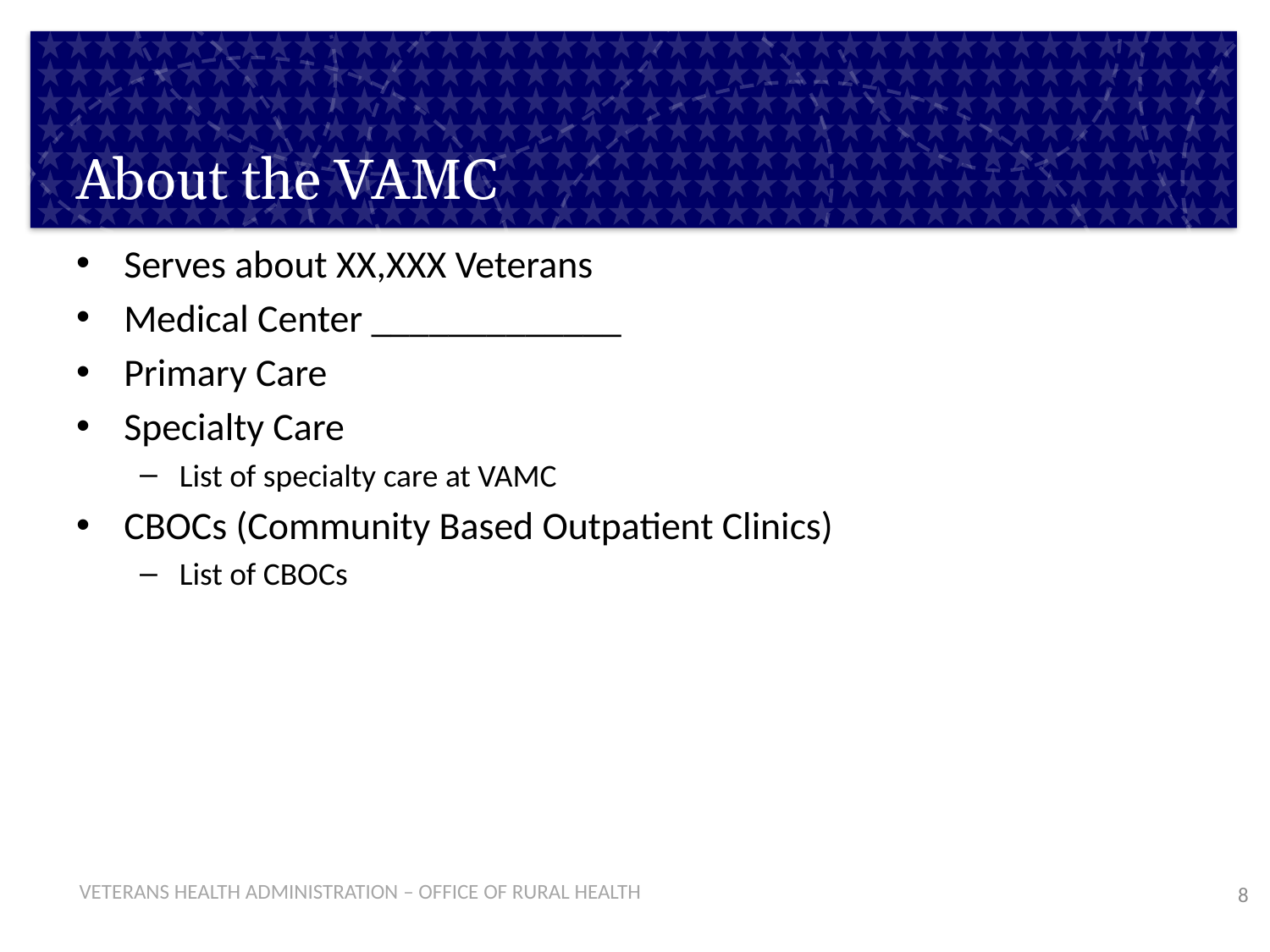

# About the VAMC
Serves about XX,XXX Veterans
Medical Center _____________
Primary Care
Specialty Care
List of specialty care at VAMC
CBOCs (Community Based Outpatient Clinics)
List of CBOCs